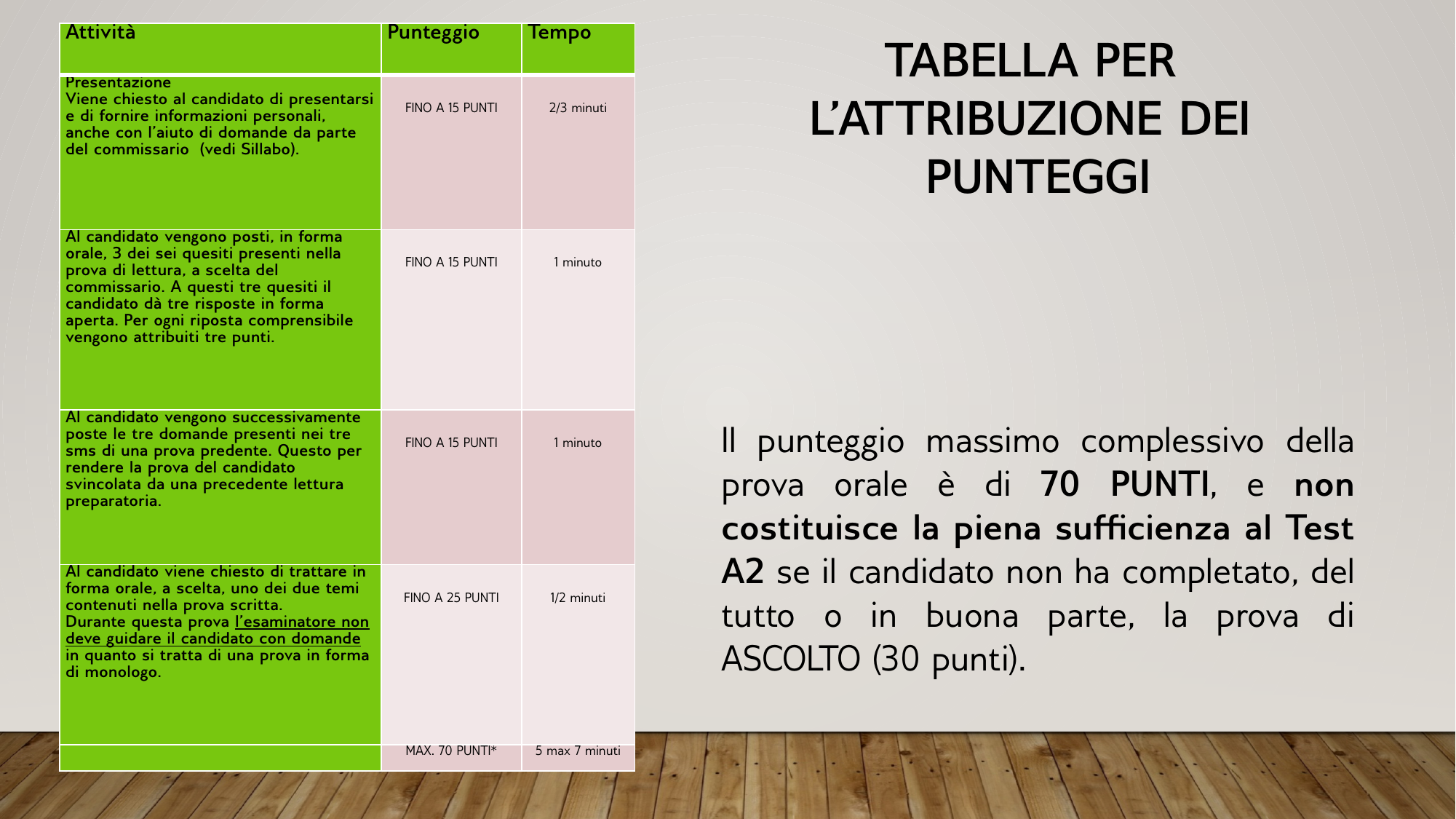

| Attività | Punteggio | Tempo |
| --- | --- | --- |
| Presentazione Viene chiesto al candidato di presentarsi e di fornire informazioni personali, anche con l’aiuto di domande da parte del commissario (vedi Sillabo). | FINO A 15 PUNTI | 2/3 minuti |
| Al candidato vengono posti, in forma orale, 3 dei sei quesiti presenti nella prova di lettura, a scelta del commissario. A questi tre quesiti il candidato dà tre risposte in forma aperta. Per ogni riposta comprensibile vengono attribuiti tre punti. | FINO A 15 PUNTI | 1 minuto |
| Al candidato vengono successivamente poste le tre domande presenti nei tre sms di una prova predente. Questo per rendere la prova del candidato svincolata da una precedente lettura preparatoria. | FINO A 15 PUNTI | 1 minuto |
| Al candidato viene chiesto di trattare in forma orale, a scelta, uno dei due temi contenuti nella prova scritta. Durante questa prova l’esaminatore non deve guidare il candidato con domande in quanto si tratta di una prova in forma di monologo. | FINO A 25 PUNTI | 1/2 minuti |
|  | MAX. 70 PUNTI\* | 5 max 7 minuti |
TABELLA PER
L’ATTRIBUZIONE DEI
PUNTEGGI
Il punteggio massimo complessivo della prova orale è di 70 PUNTI, e non costituisce la piena sufficienza al Test A2 se il candidato non ha completato, del tutto o in buona parte, la prova di ASCOLTO (30 punti).